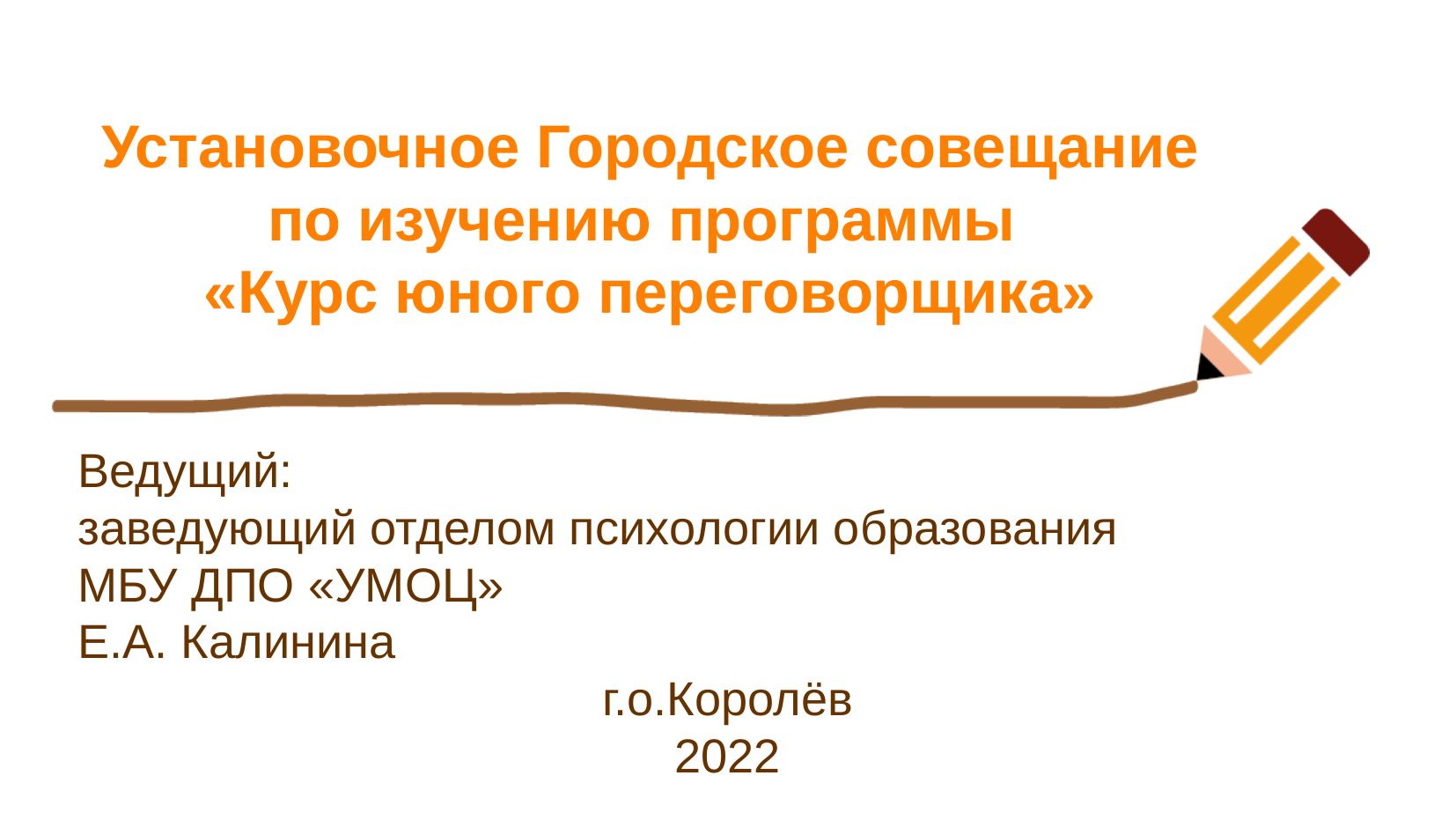

# Установочное Городское совещание по изучению программы «Курс юного переговорщика»
Ведущий:
заведующий отделом психологии образования
МБУ ДПО «УМОЦ»
Е.А. Калинина
г.о.Королёв
2022